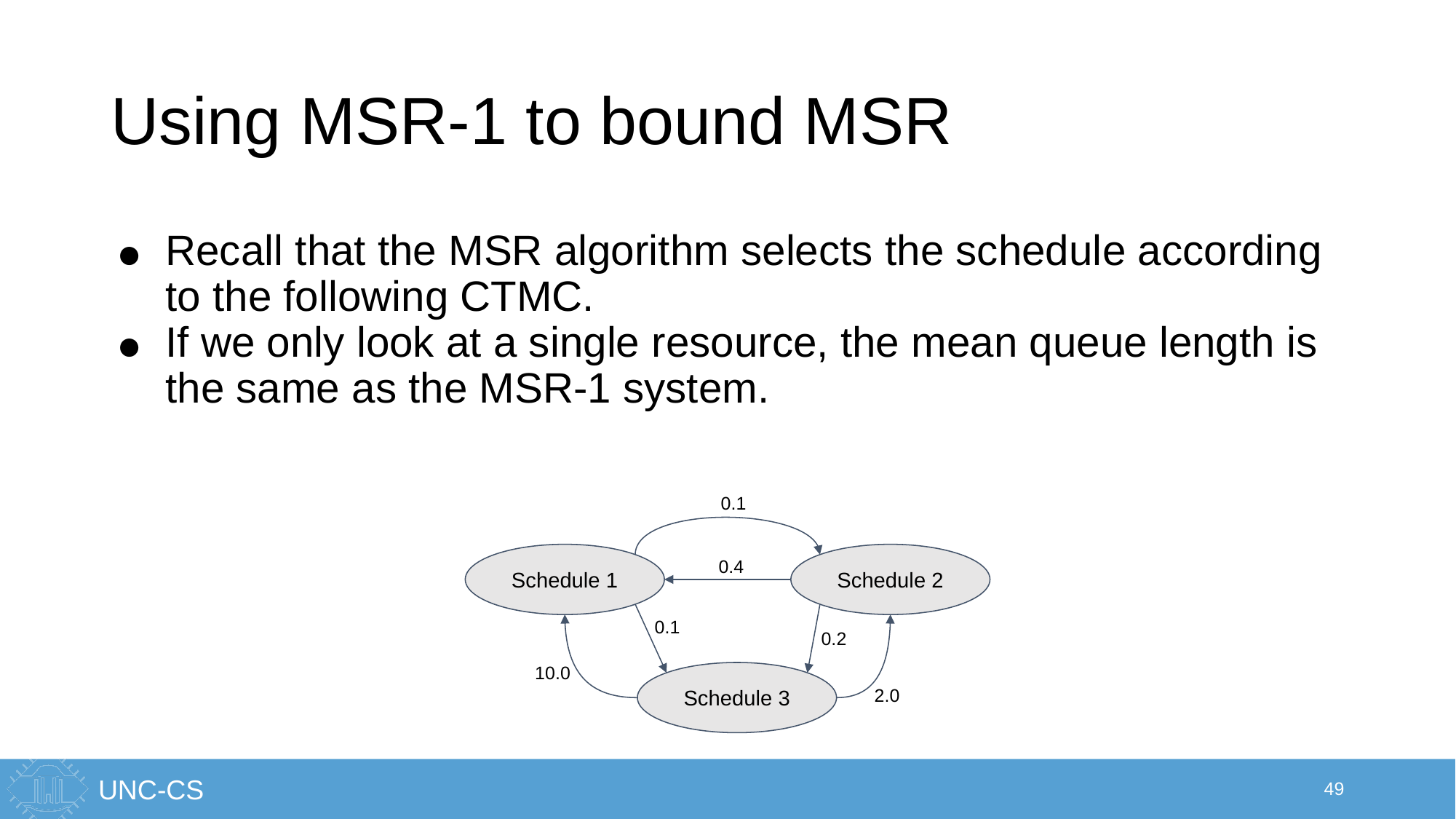

# Using MSR-1 to bound MSR
Recall that the MSR algorithm selects the schedule according to the following CTMC.
If we only look at a single resource, the mean queue length is the same as the MSR-1 system.
0.1
Schedule 1
0.4
Schedule 2
0.1
0.2
10.0
Schedule 3
2.0
49